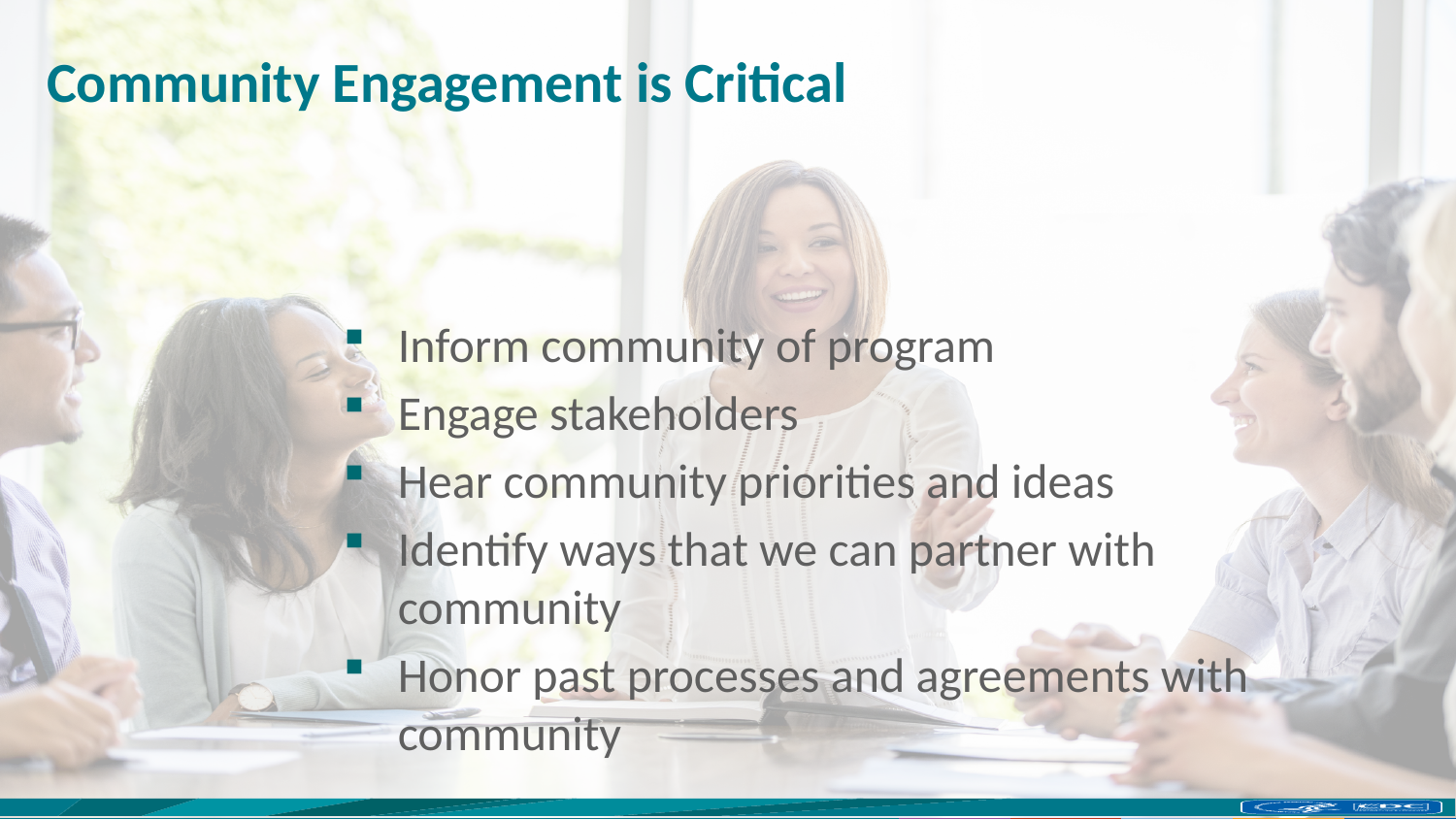

# Community Engagement is Critical
Inform community of program
Engage stakeholders
Hear community priorities and ideas
Identify ways that we can partner with community
Honor past processes and agreements with community